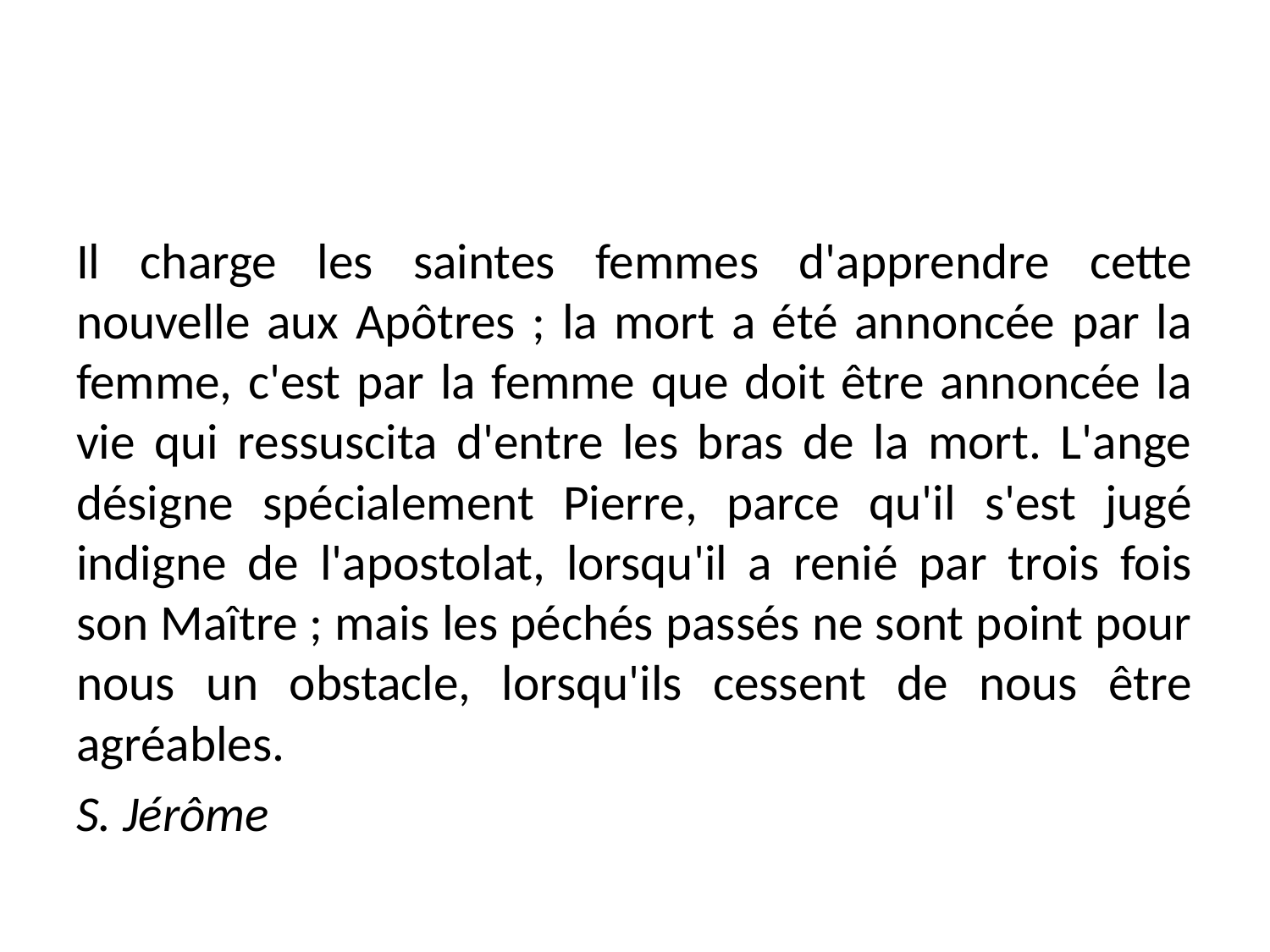

#
Il charge les saintes femmes d'apprendre cette nouvelle aux Apôtres ; la mort a été annoncée par la femme, c'est par la femme que doit être annoncée la vie qui ressuscita d'entre les bras de la mort. L'ange désigne spécialement Pierre, parce qu'il s'est jugé indigne de l'apostolat, lorsqu'il a renié par trois fois son Maître ; mais les péchés passés ne sont point pour nous un obstacle, lorsqu'ils cessent de nous être agréables.
S. Jérôme